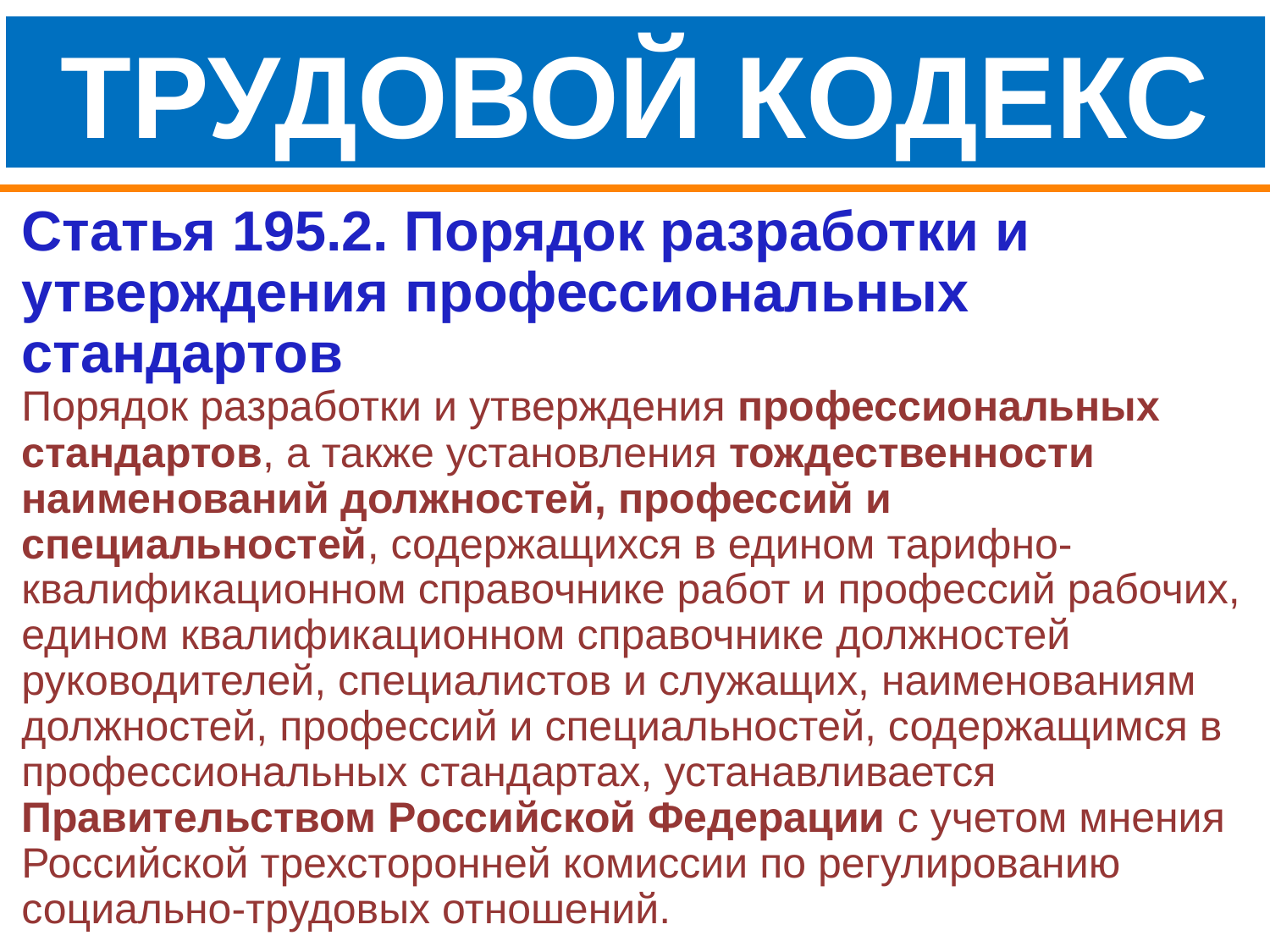

Трудовой кодекс
Статья 195.2. Порядок разработки и утверждения профессиональных стандартов
Порядок разработки и утверждения профессиональных стандартов, а также установления тождественности наименований должностей, профессий и специальностей, содержащихся в едином тарифно-квалификационном справочнике работ и профессий рабочих, едином квалификационном справочнике должностей руководителей, специалистов и служащих, наименованиям должностей, профессий и специальностей, содержащимся в профессиональных стандартах, устанавливается Правительством Российской Федерации с учетом мнения Российской трехсторонней комиссии по регулированию социально-трудовых отношений.